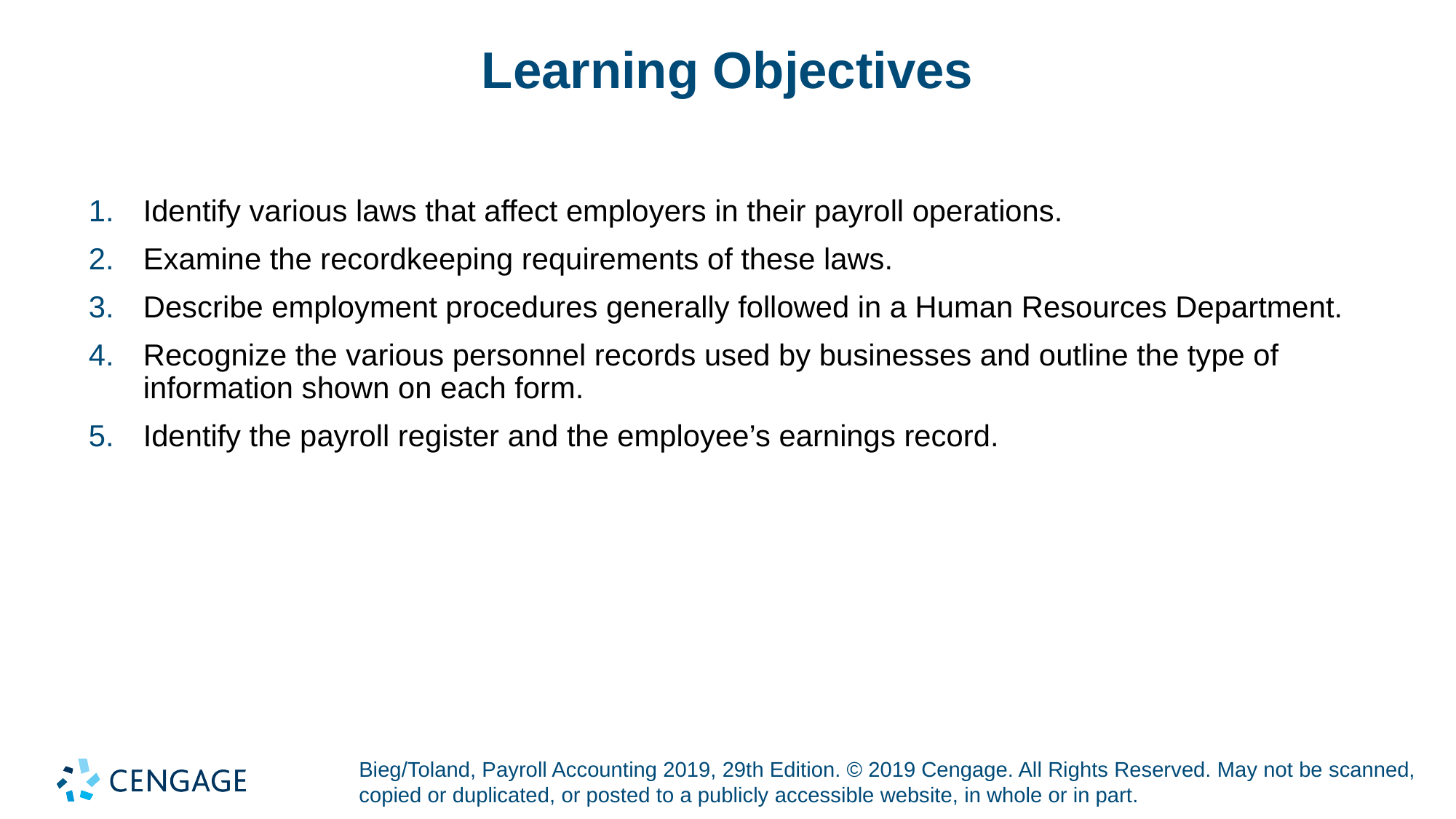

# Learning Objectives
Identify various laws that affect employers in their payroll operations.
Examine the recordkeeping requirements of these laws.
Describe employment procedures generally followed in a Human Resources Department.
Recognize the various personnel records used by businesses and outline the type of information shown on each form.
Identify the payroll register and the employee’s earnings record.